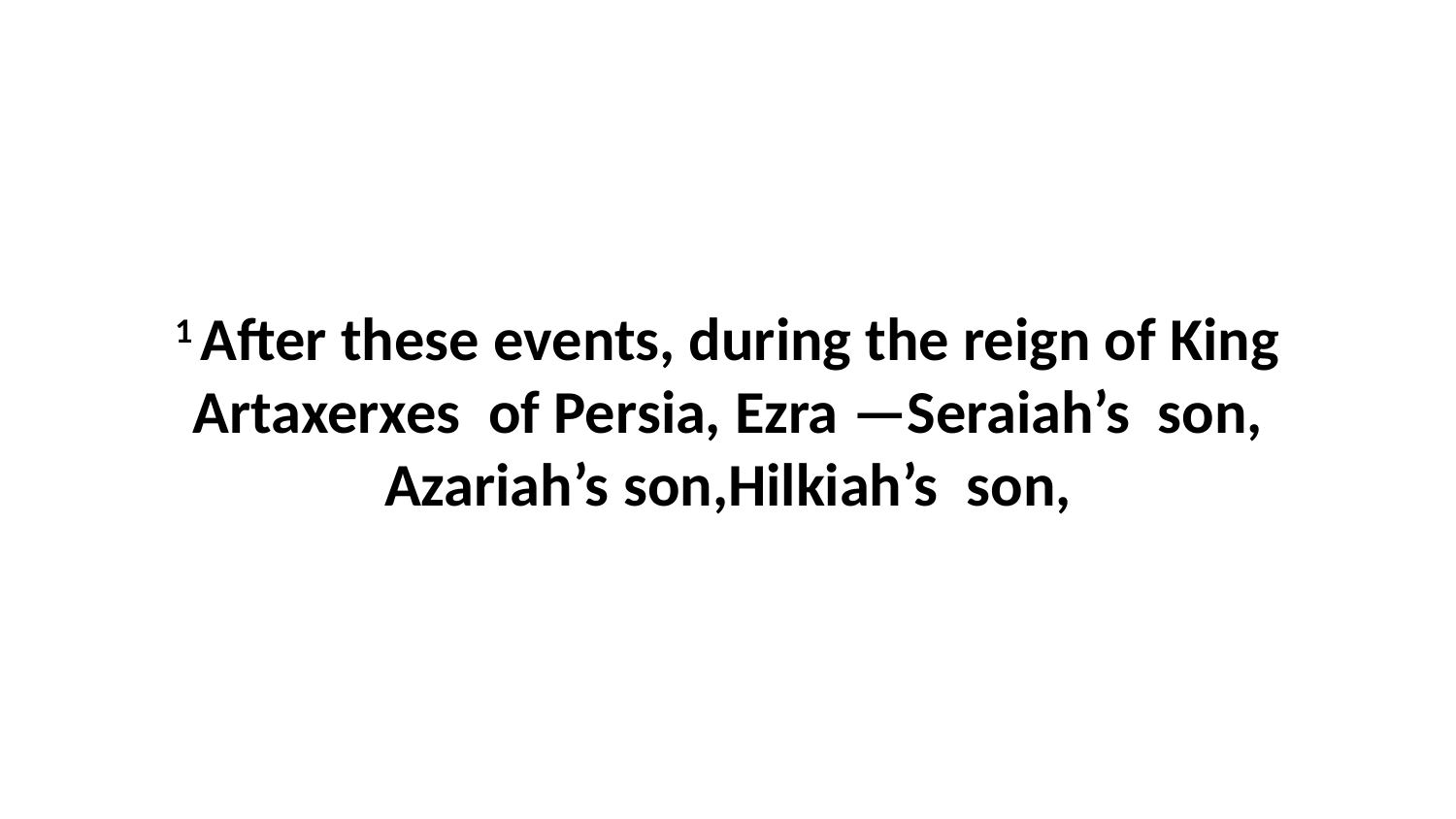

1 After these events, during the reign of King Artaxerxes  of Persia, Ezra —Seraiah’s  son, Azariah’s son,Hilkiah’s  son,